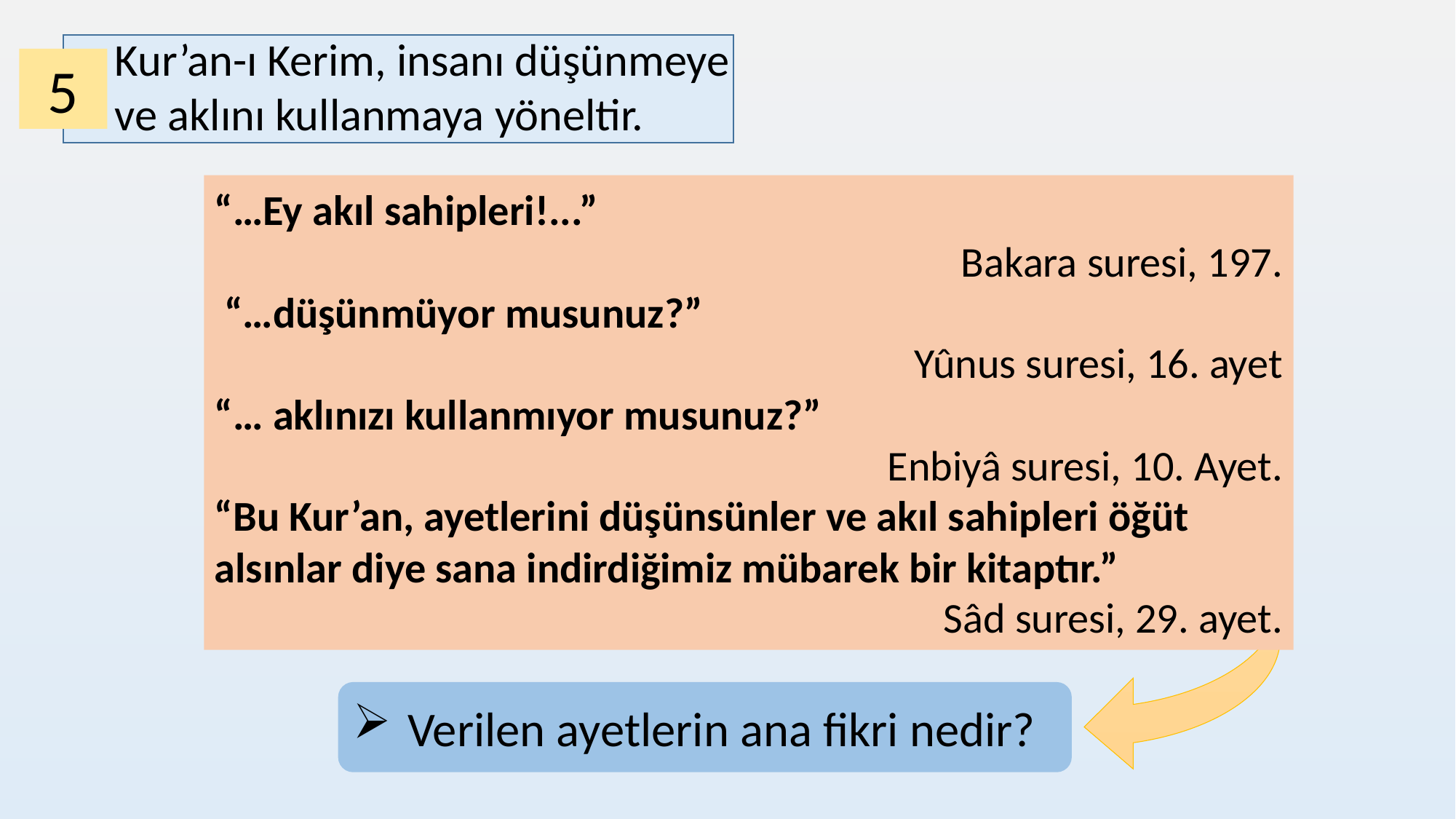

Kur’an-ı Kerim, insanı düşünmeye ve aklını kullanmaya yöneltir.

5
“…Ey akıl sahipleri!...”
Bakara suresi, 197.
 “…düşünmüyor musunuz?”
Yûnus suresi, 16. ayet
“… aklınızı kullanmıyor musunuz?”
Enbiyâ suresi, 10. Ayet.
“Bu Kur’an, ayetlerini düşünsünler ve akıl sahipleri öğüt alsınlar diye sana indirdiğimiz mübarek bir kitaptır.”
Sâd suresi, 29. ayet.

Verilen ayetlerin ana fikri nedir?